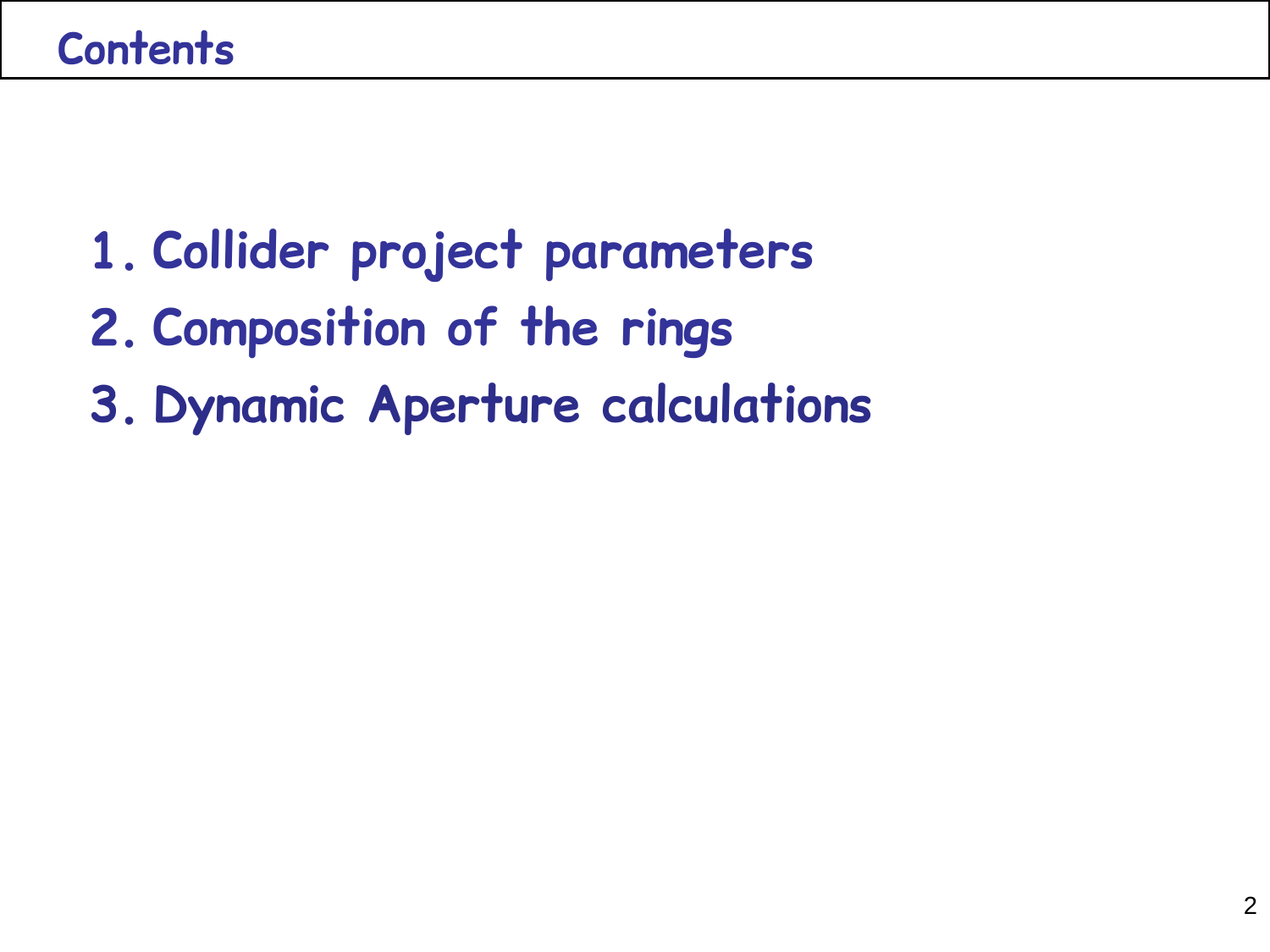

Contents
Collider project parameters
Composition of the rings
Dynamic Aperture calculations

2